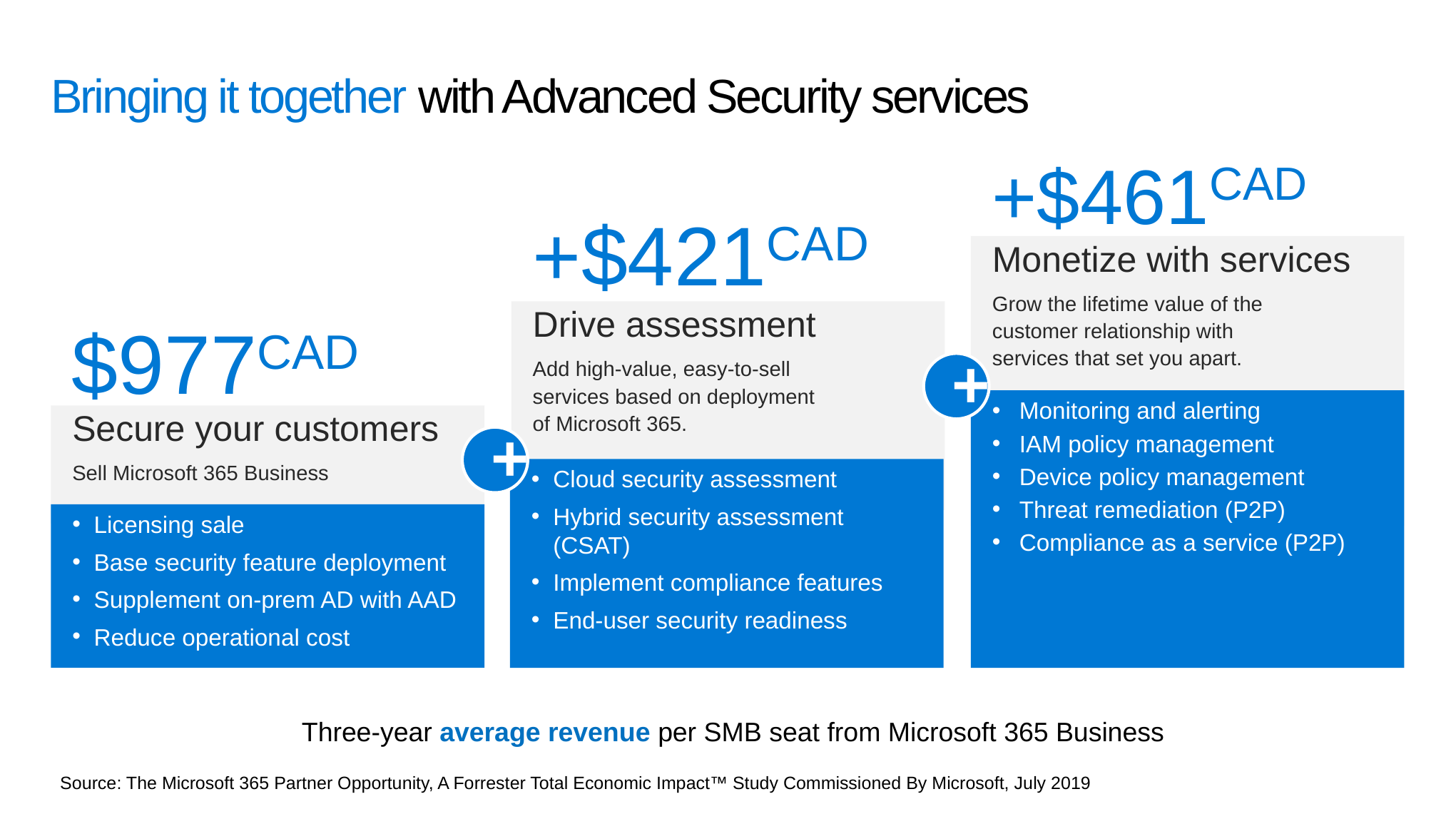

# Bringing it together with Advanced Security services
+$461CAD
Monetize with services
Grow the lifetime value of the
customer relationship with
services that set you apart.
Monitoring and alerting
IAM policy management
Device policy management
Threat remediation (P2P)
Compliance as a service (P2P)
+$421CAD
Drive assessment
Add high-value, easy-to-sell
services based on deployment
of Microsoft 365.

Cloud security assessment
Hybrid security assessment (CSAT)
Implement compliance features
End-user security readiness

$977CAD
Secure your customers
Sell Microsoft 365 Business
Licensing sale
Base security feature deployment
Supplement on-prem AD with AAD
Reduce operational cost
+

+

Three-year average revenue per SMB seat from Microsoft 365 Business
Source: The Microsoft 365 Partner Opportunity, A Forrester Total Economic Impact™ Study Commissioned By Microsoft, July 2019